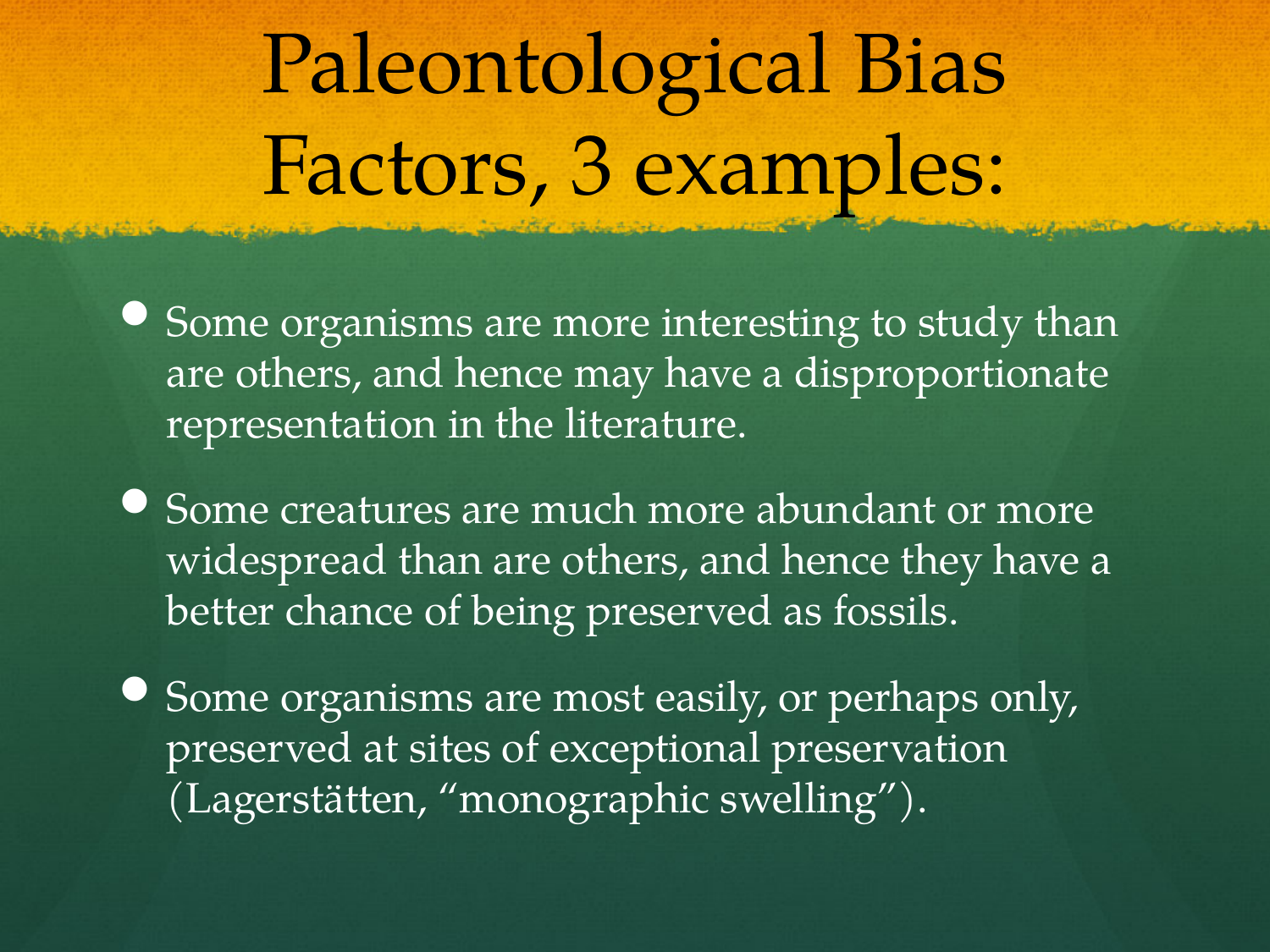

# Paleontological Bias Factors, 3 examples:
Some organisms are more interesting to study than are others, and hence may have a disproportionate representation in the literature.
Some creatures are much more abundant or more widespread than are others, and hence they have a better chance of being preserved as fossils.
Some organisms are most easily, or perhaps only, preserved at sites of exceptional preservation (Lagerstätten, “monographic swelling”).